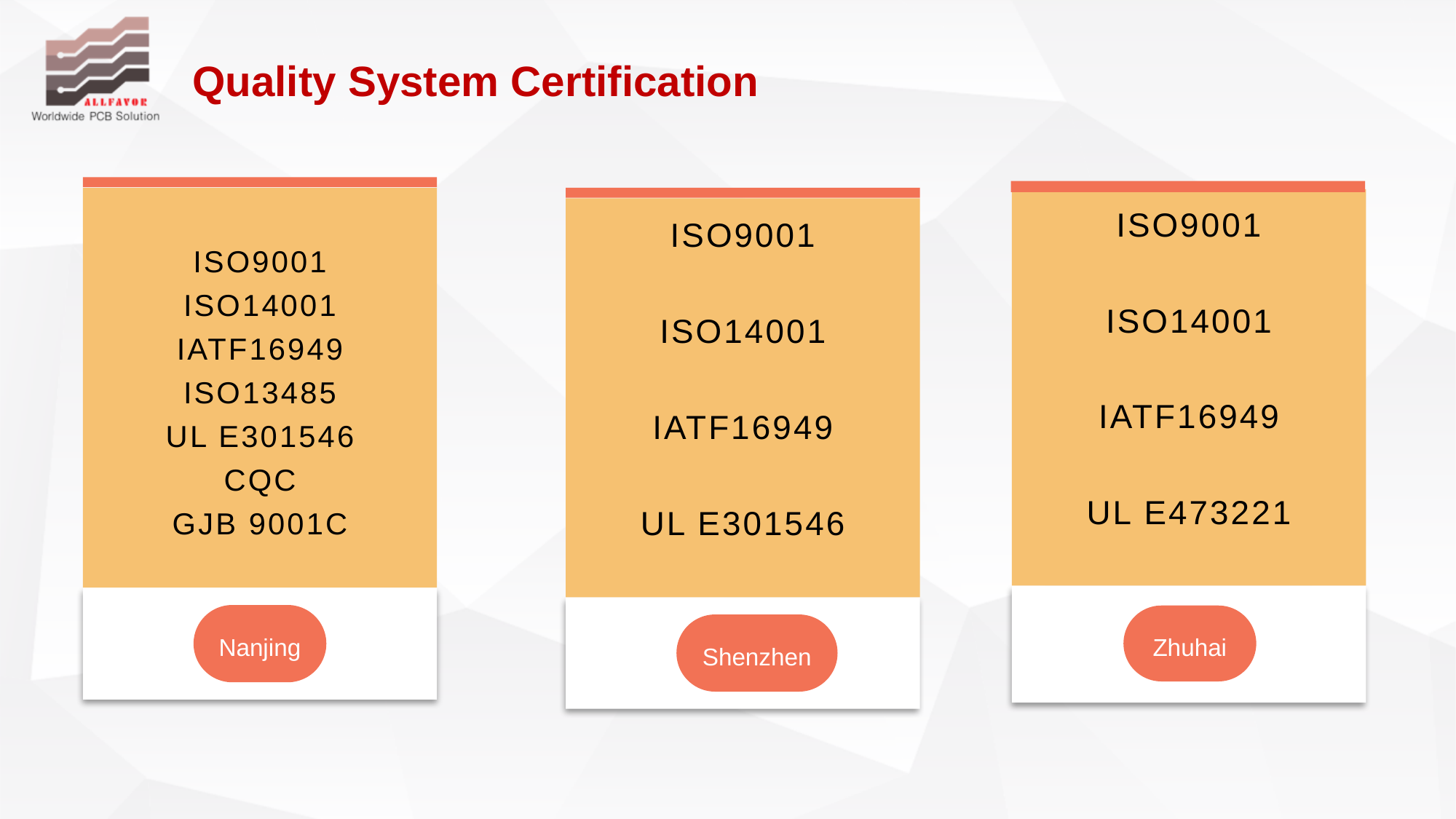

Quality System Certification

ISO9001
ISO14001
IATF16949
ISO13485
UL E301546
CQC
GJB 9001C

Nanjing

ISO9001

ISO14001

IATF16949

UL E473221

Zhuhai

ISO9001

ISO14001

IATF16949

UL E301546

Shenzhen